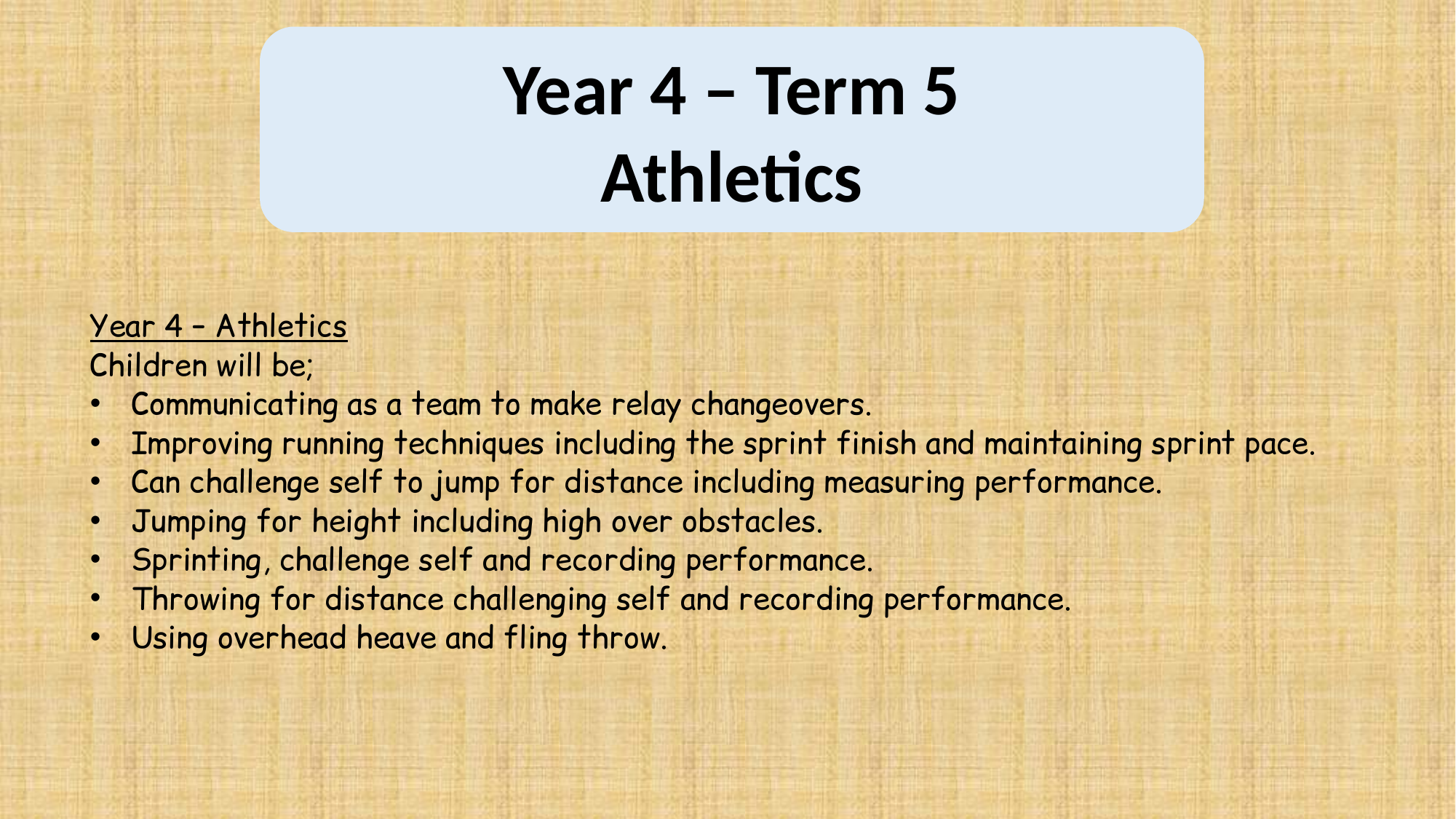

Year 4 – Term 5
 Athletics
Year 4 – Athletics
Children will be;
Communicating as a team to make relay changeovers.
Improving running techniques including the sprint finish and maintaining sprint pace.
Can challenge self to jump for distance including measuring performance.
Jumping for height including high over obstacles.
Sprinting, challenge self and recording performance.
Throwing for distance challenging self and recording performance.
Using overhead heave and fling throw.